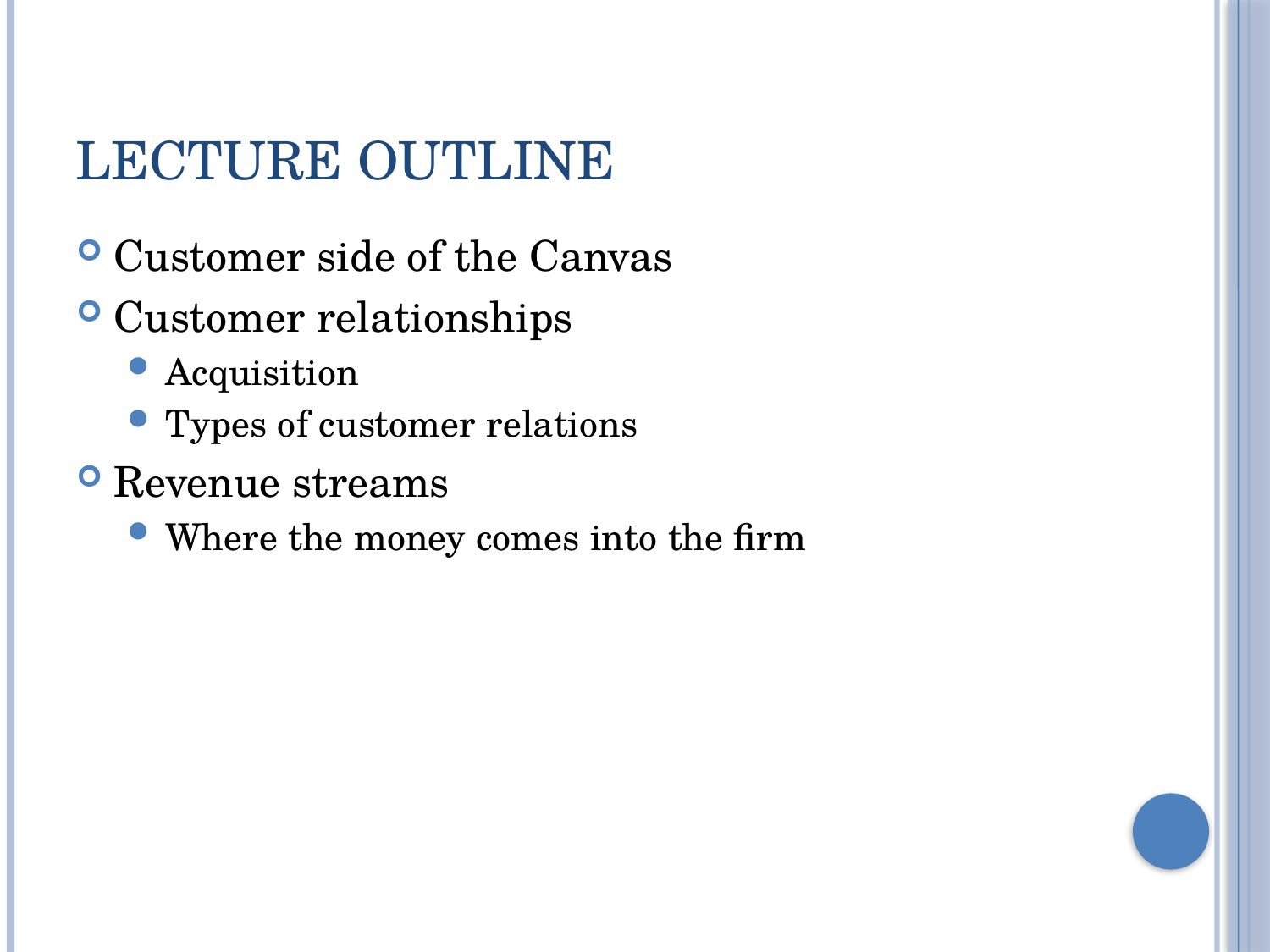

# Lecture Outline
Customer side of the Canvas
Customer relationships
Acquisition
Types of customer relations
Revenue streams
Where the money comes into the firm